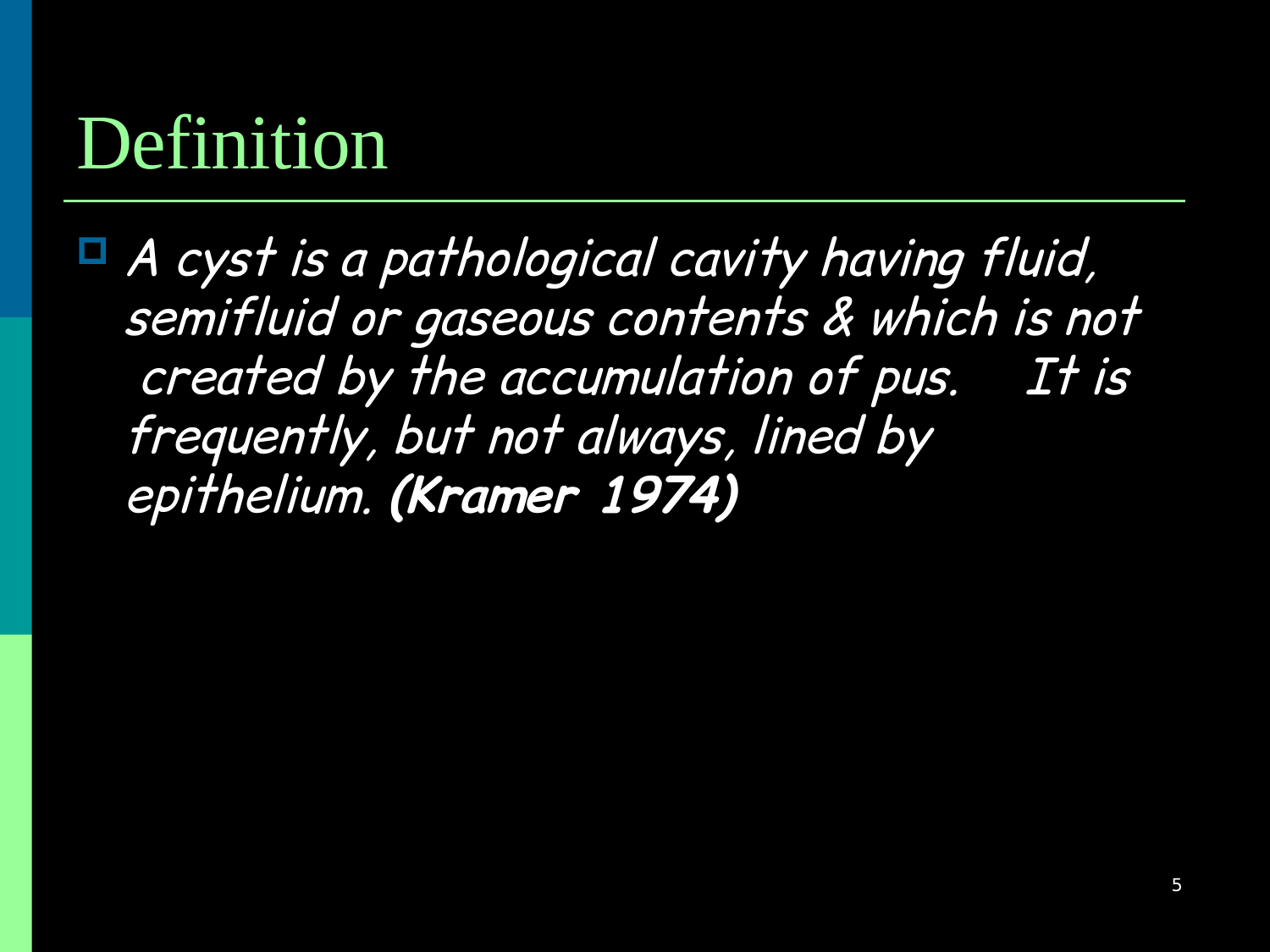

# Definition

A cyst is a pathological cavity having fluid,  semifluid or gaseous contents & which is not  created by the accumulation of pus.	It is  frequently, but not always, lined by  epithelium. (Kramer 1974)

5